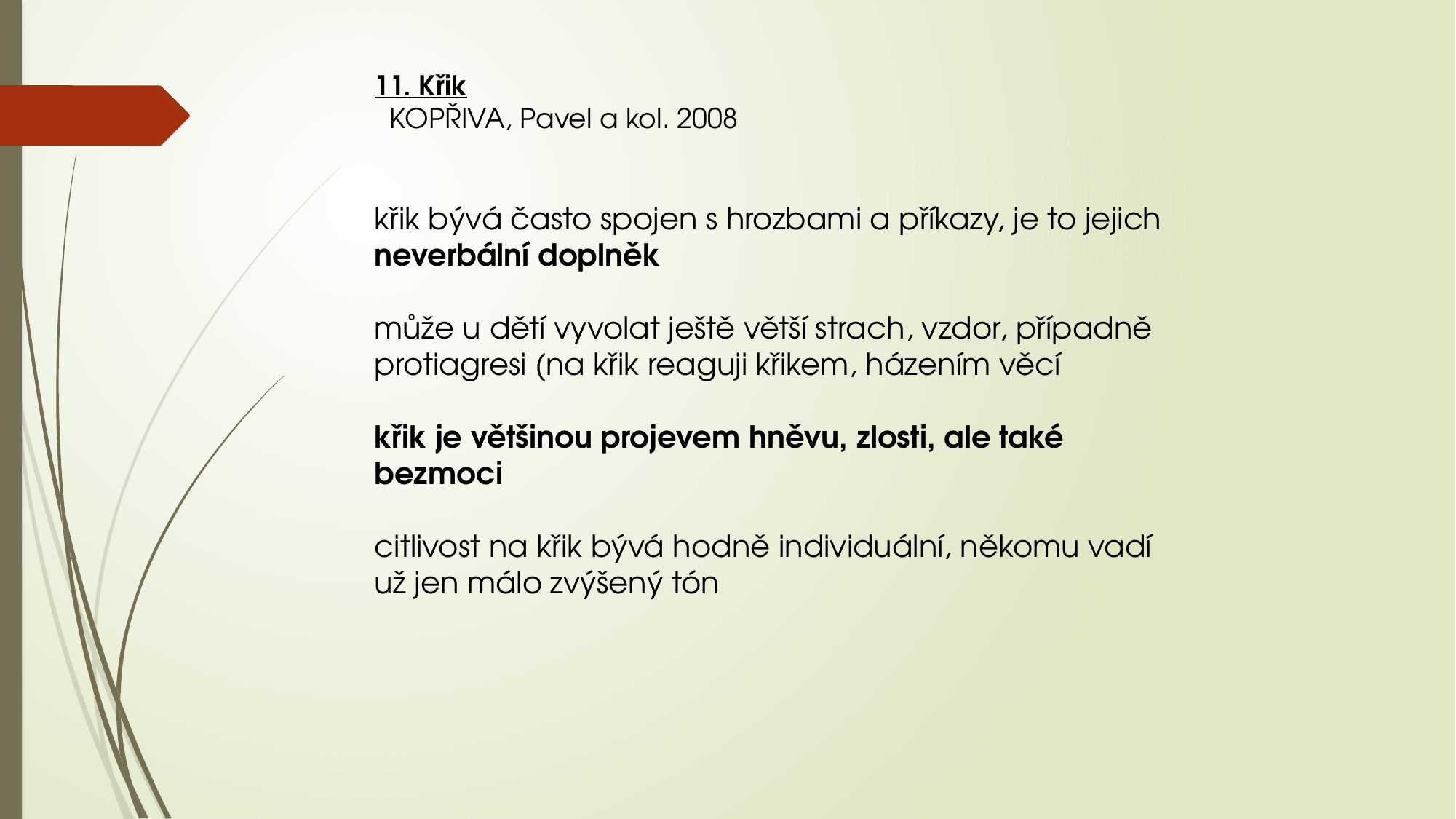

11. Křik
  KOPŘIVA, Pavel a kol. 2008

křik bývá často spojen s hrozbami a příkazy, je to jejich neverbální doplněk

může u dětí vyvolat ještě větší strach, vzdor, případně protiagresi (na křik reaguji křikem, házením věcí

křik je většinou projevem hněvu, zlosti, ale také bezmoci

citlivost na křik bývá hodně individuální, někomu vadí už jen málo zvýšený tón